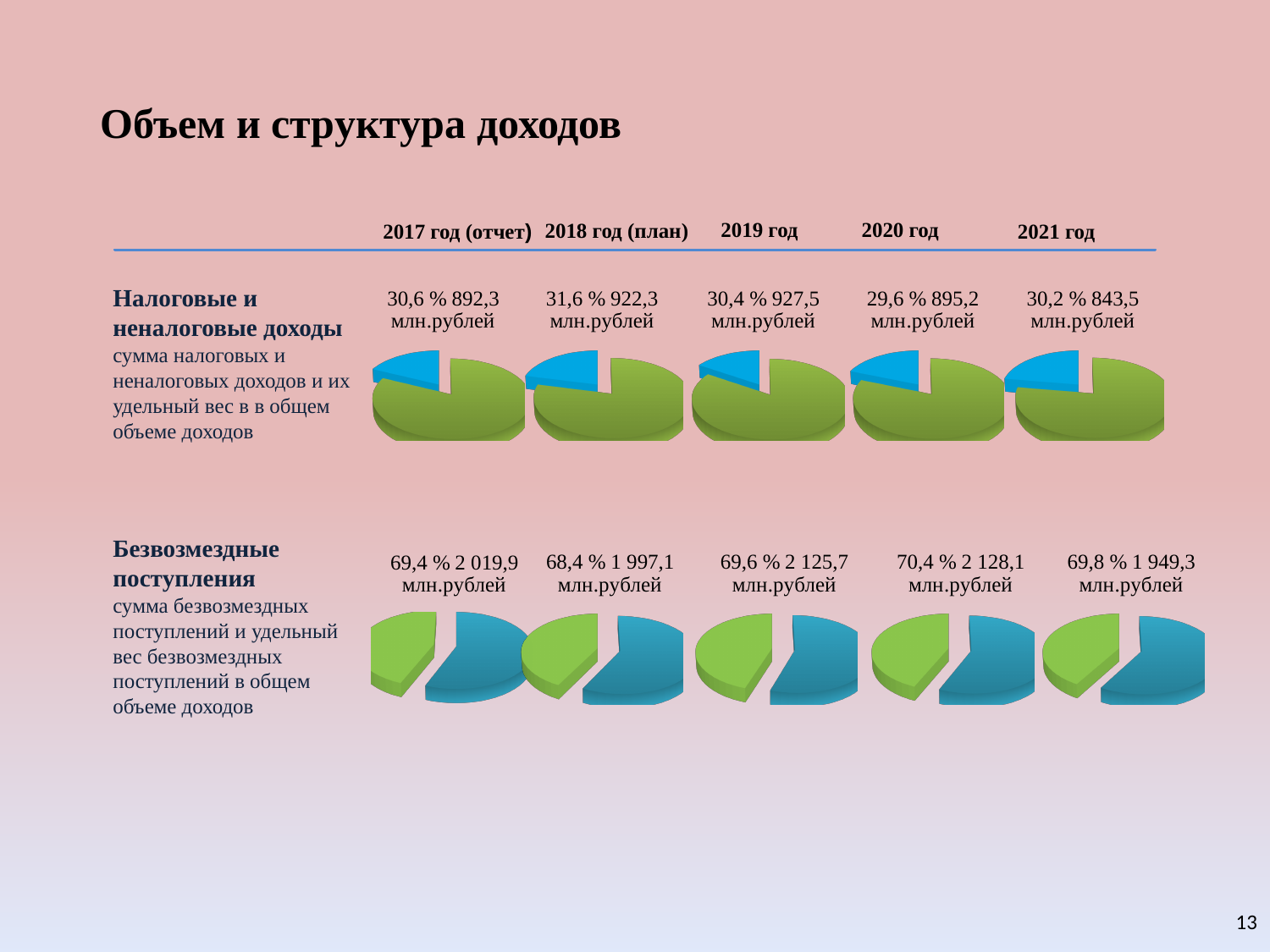

# Объем и структура доходов
2020 год
2019 год
2018 год (план)
2017 год (отчет)
2021 год

[unsupported chart]

[unsupported chart]

[unsupported chart]

[unsupported chart]

[unsupported chart]

Налоговые и неналоговые доходы
сумма налоговых и неналоговых доходов и их  удельный вес в в общем объеме доходов

[unsupported chart]

Безвозмездные поступления
сумма безвозмездных поступлений и удельный вес безвозмездных поступлений в общем объеме доходов

[unsupported chart]

[unsupported chart]

[unsupported chart]

[unsupported chart]

13